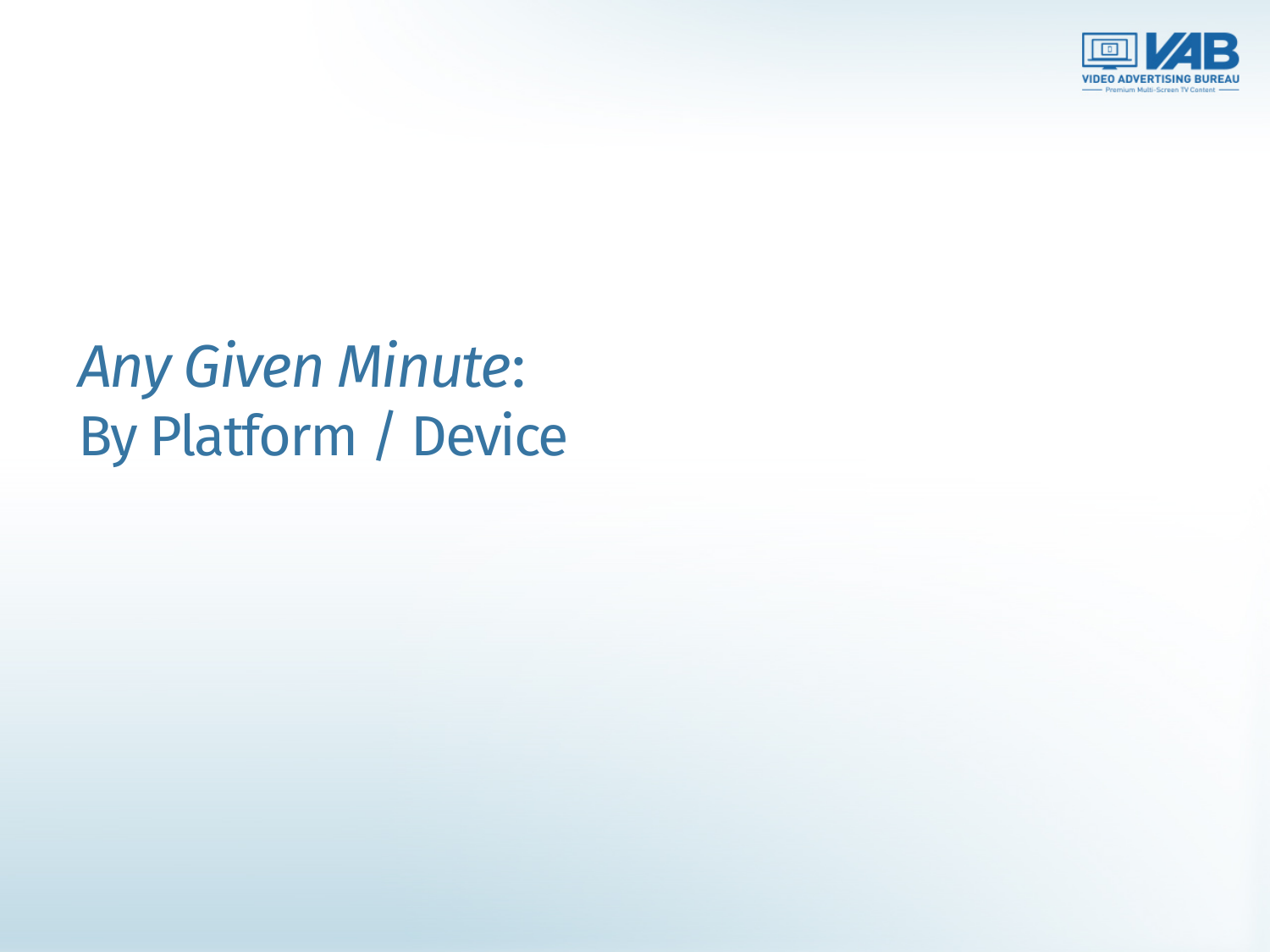

Any Given Minute:
By Platform / Device